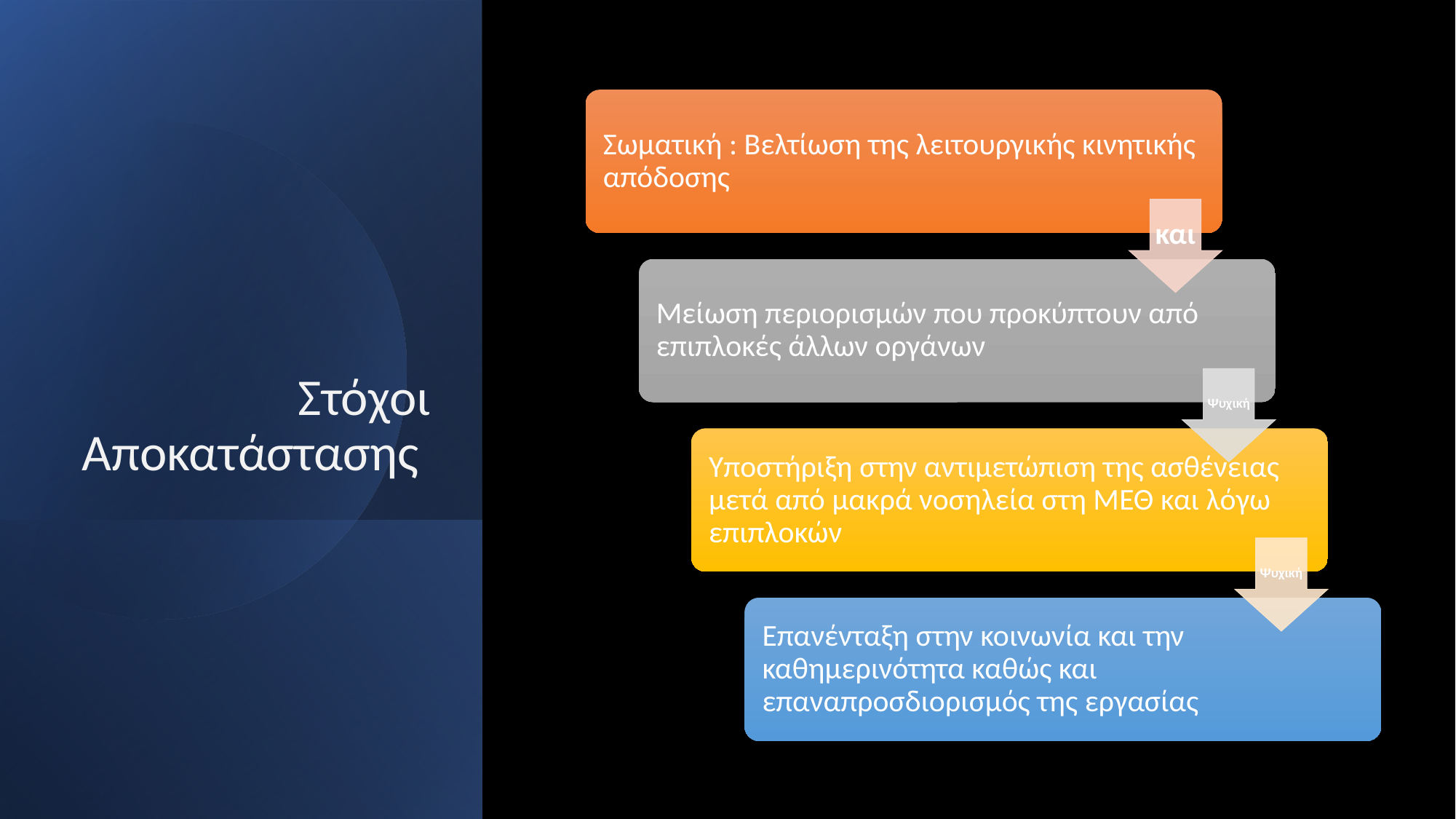

Σωματική : Βελτίωση της λειτουργικής κινητικής απόδοσης
Μείωση περιορισμών που προκύπτουν από επιπλοκές άλλων οργάνων
Υποστήριξη στην αντιμετώπιση της ασθένειας μετά από μακρά νοσηλεία στη ΜΕΘ και λόγω επιπλοκών
Επανένταξη στην κοινωνία και την καθημερινότητα καθώς και επαναπροσδιορισμός της εργασίας
και
Ψυχική
Ψυχική

# Στόχοι Αποκατάστασης